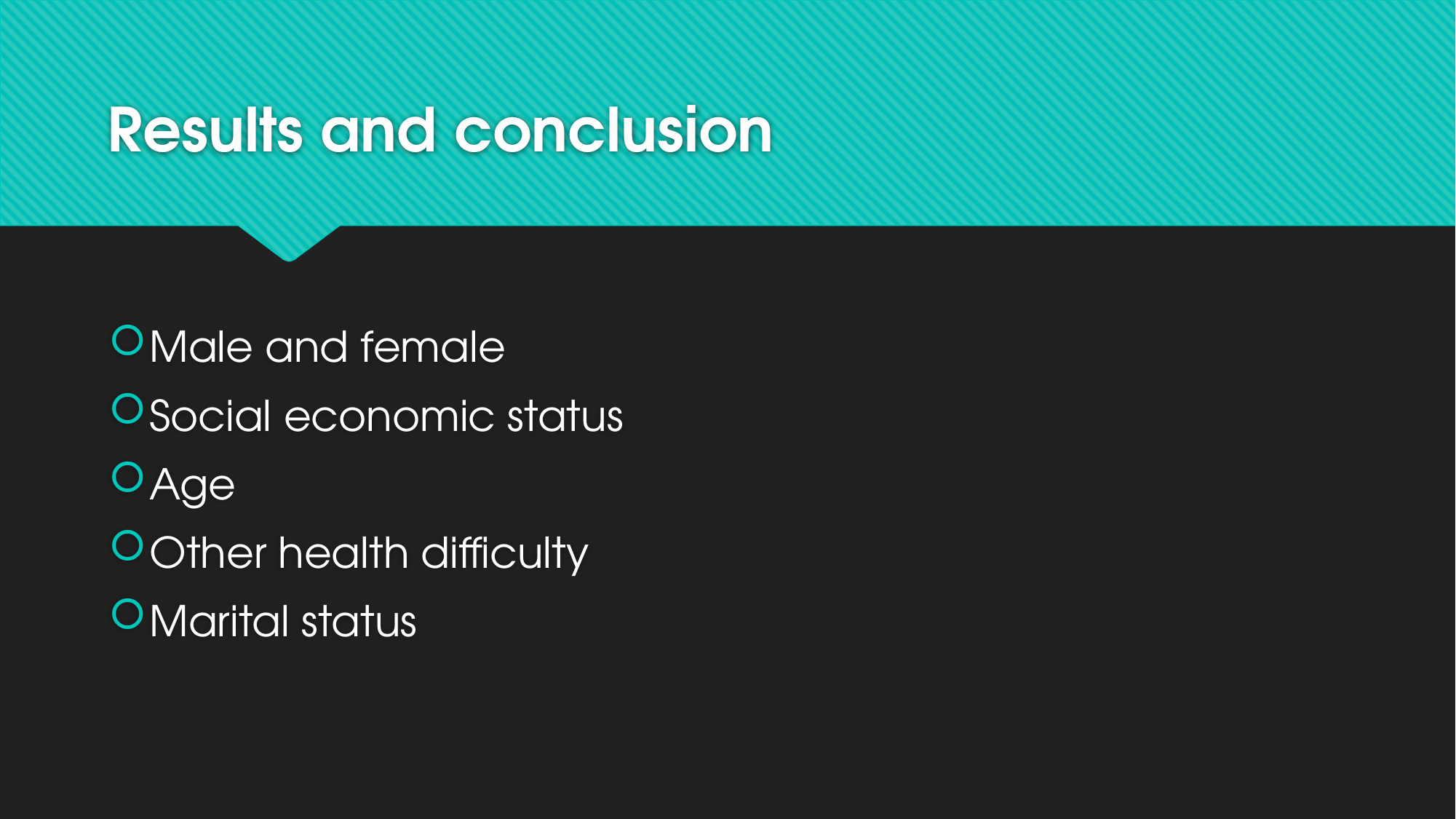

# Results and conclusion
Male and female
Social economic status
Age
Other health difficulty
Marital status